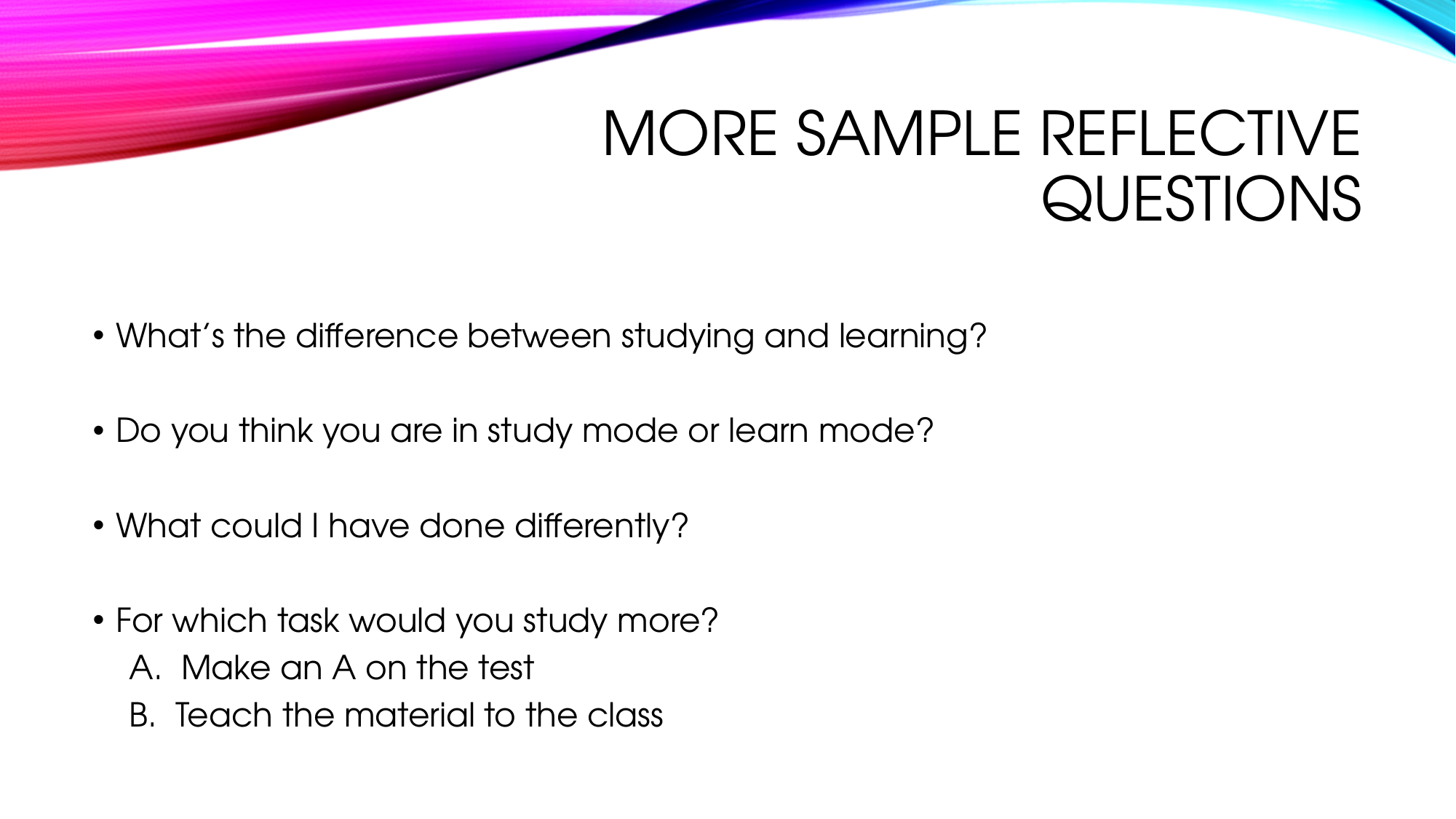

# More Sample reflective questions

What’s the difference between studying and learning?

Do you think you are in study mode or learn mode?

What could I have done differently?

For which task would you study more?
    A.  Make an A on the test
    B.  Teach the material to the class